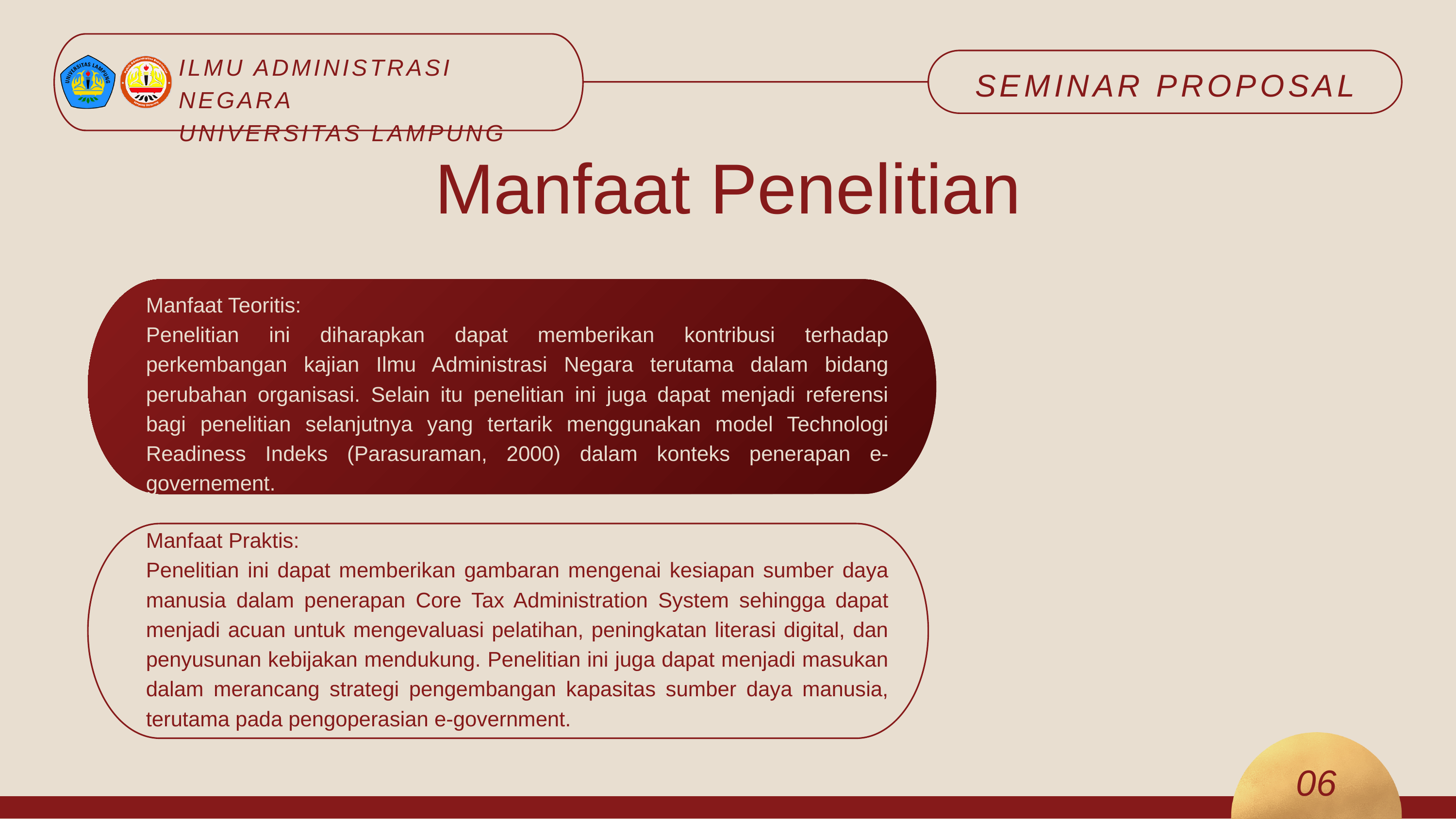

ILMU ADMINISTRASI NEGARA
UNIVERSITAS LAMPUNG

SEMINAR PROPOSAL

Manfaat Penelitian

Manfaat Teoritis:
Penelitian ini diharapkan dapat memberikan kontribusi terhadap perkembangan kajian Ilmu Administrasi Negara terutama dalam bidang perubahan organisasi. Selain itu penelitian ini juga dapat menjadi referensi bagi penelitian selanjutnya yang tertarik menggunakan model Technologi Readiness Indeks (Parasuraman, 2000) dalam konteks penerapan e-governement.
Manfaat Praktis:
Penelitian ini dapat memberikan gambaran mengenai kesiapan sumber daya manusia dalam penerapan Core Tax Administration System sehingga dapat menjadi acuan untuk mengevaluasi pelatihan, peningkatan literasi digital, dan penyusunan kebijakan mendukung. Penelitian ini juga dapat menjadi masukan dalam merancang strategi pengembangan kapasitas sumber daya manusia, terutama pada pengoperasian e-government.

06